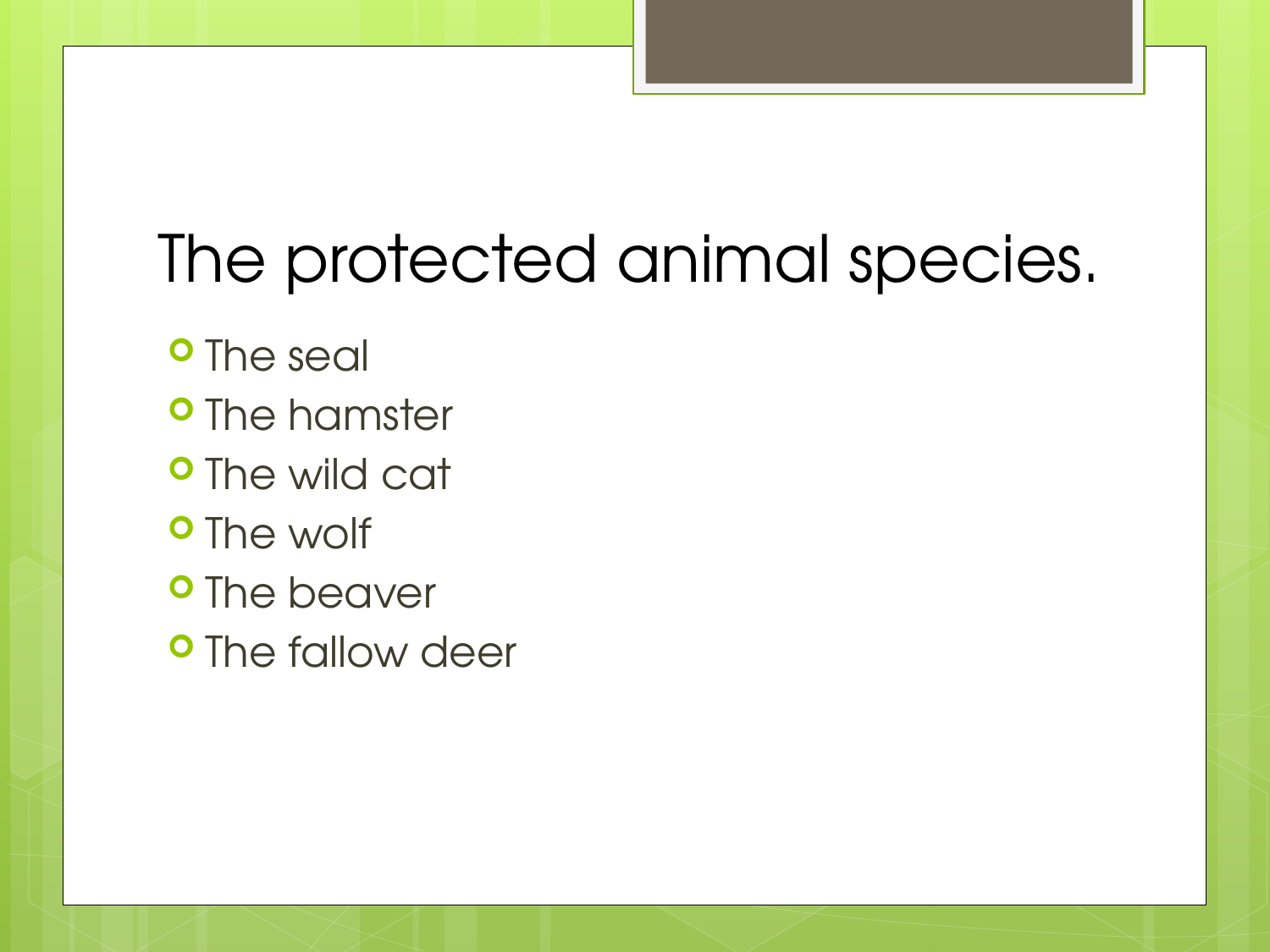

# The protected animal species.
The seal
The hamster
The wild cat
The wolf
The beaver
The fallow deer